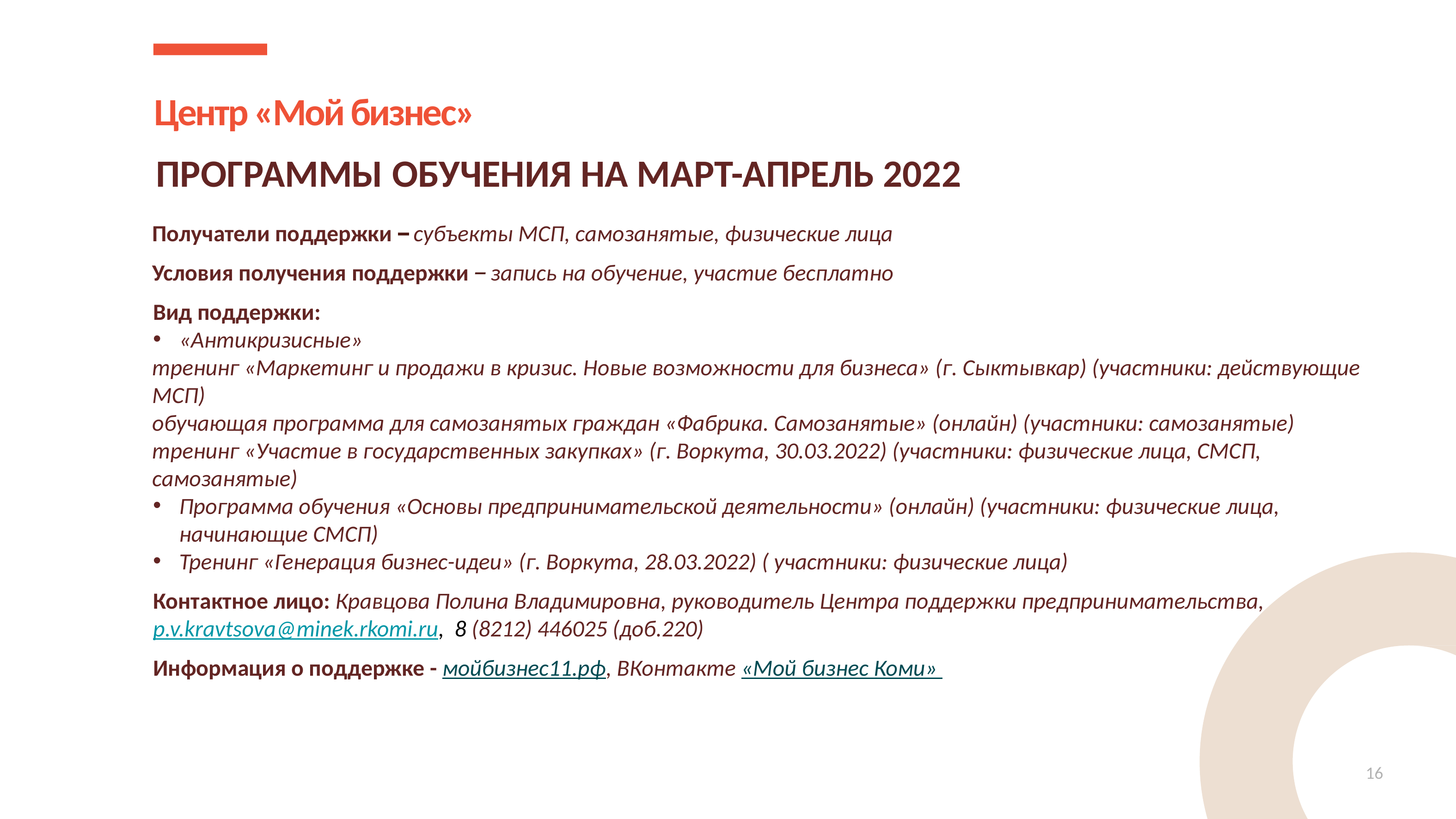

Центр «Мой бизнес»
ПРОГРАММЫ ОБУЧЕНИЯ НА МАРТ-АПРЕЛЬ 2022
Получатели поддержки – субъекты МСП, самозанятые, физические лица
Условия получения поддержки – запись на обучение, участие бесплатно
Вид поддержки:
«Антикризисные»
тренинг «Маркетинг и продажи в кризис. Новые возможности для бизнеса» (г. Сыктывкар) (участники: действующие МСП)
обучающая программа для самозанятых граждан «Фабрика. Самозанятые» (онлайн) (участники: самозанятые)
тренинг «Участие в государственных закупках» (г. Воркута, 30.03.2022) (участники: физические лица, СМСП, самозанятые)
Программа обучения «Основы предпринимательской деятельности» (онлайн) (участники: физические лица, начинающие СМСП)
Тренинг «Генерация бизнес-идеи» (г. Воркута, 28.03.2022) ( участники: физические лица)
Контактное лицо: Кравцова Полина Владимировна, руководитель Центра поддержки предпринимательства, p.v.kravtsova@minek.rkomi.ru,  8 (8212) 446025 (доб.220)
Информация о поддержке - мойбизнес11.рф, ВКонтакте «Мой бизнес Коми»

16